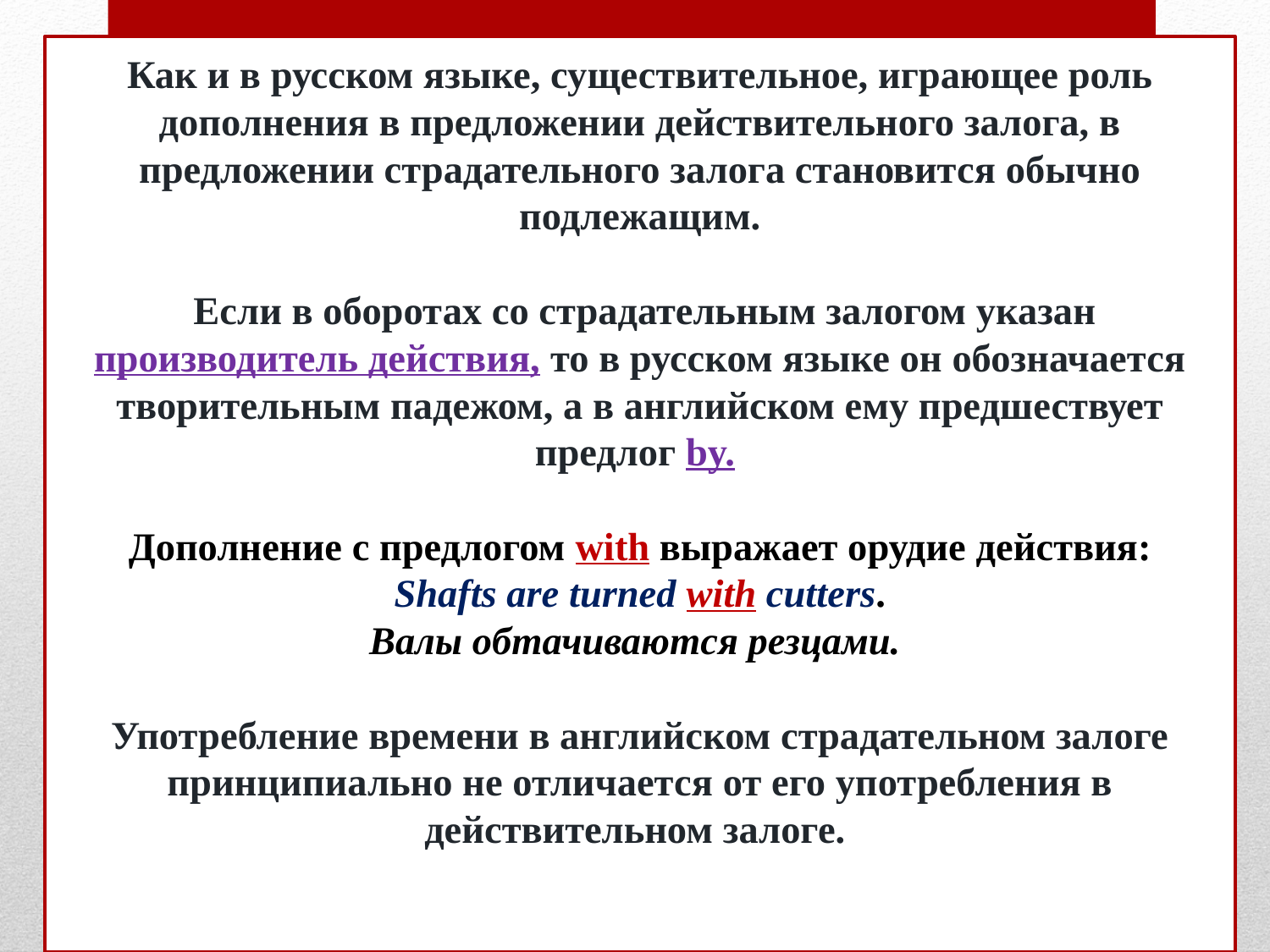

# Как и в русском языке, существительное, играющее роль дополнения в предложении действительного залога, в предложении страдательного залога становится обычно подлежащим. Если в оборотах со страдательным залогом указан производитель действия, то в русском языке он обозначается творительным падежом, а в английском ему предшествует предлог by. Дополнение с предлогом with выражает орудие действия: Shafts are turned with cutters. Валы обтачиваются резцами. Употребление времени в английском страдательном залоге принципиально не отличается от его употребления в действительном залоге.